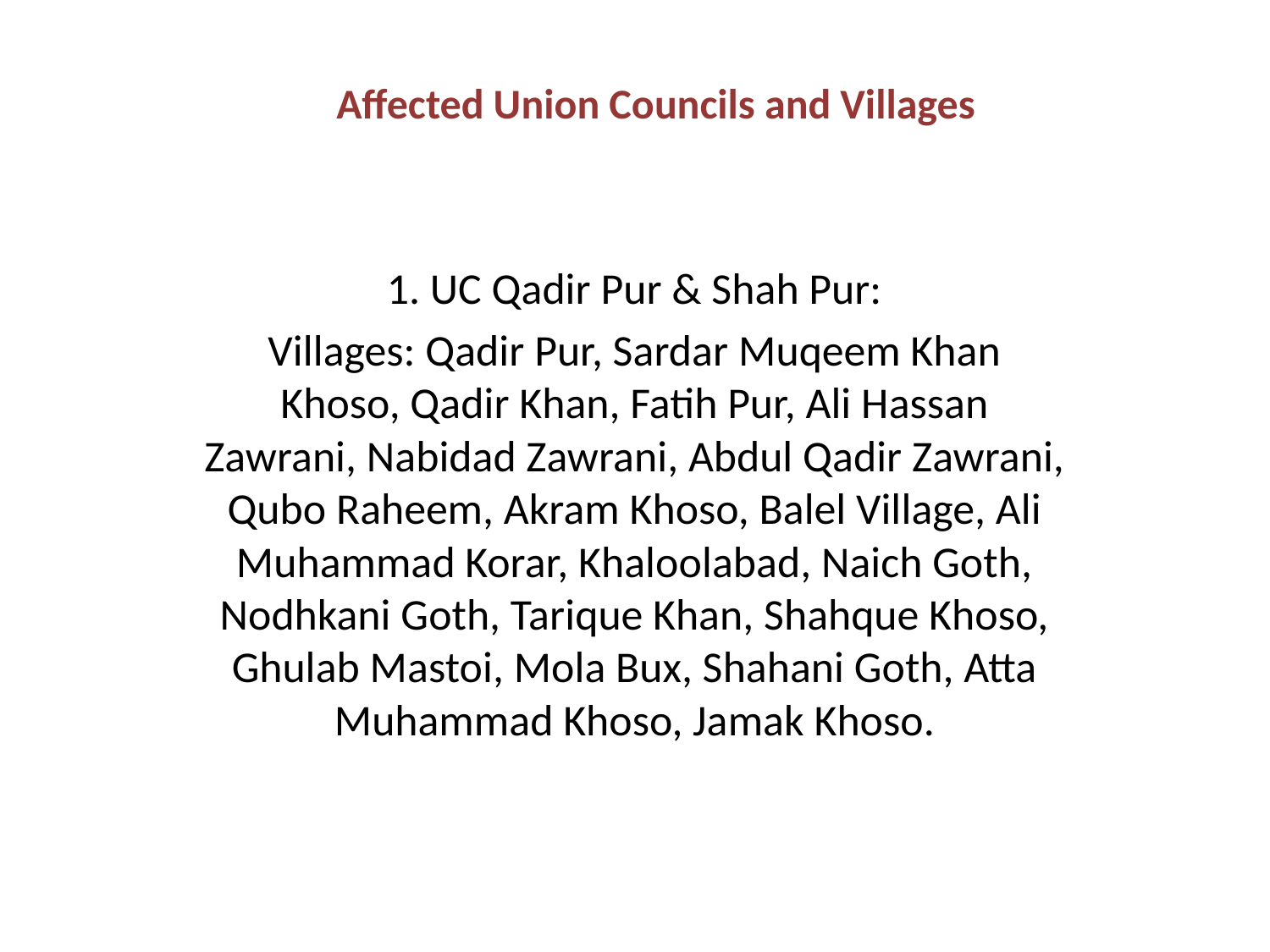

# Affected Union Councils and Villages
1. UC Qadir Pur & Shah Pur:
Villages: Qadir Pur, Sardar Muqeem Khan Khoso, Qadir Khan, Fatih Pur, Ali Hassan Zawrani, Nabidad Zawrani, Abdul Qadir Zawrani, Qubo Raheem, Akram Khoso, Balel Village, Ali Muhammad Korar, Khaloolabad, Naich Goth, Nodhkani Goth, Tarique Khan, Shahque Khoso, Ghulab Mastoi, Mola Bux, Shahani Goth, Atta Muhammad Khoso, Jamak Khoso.